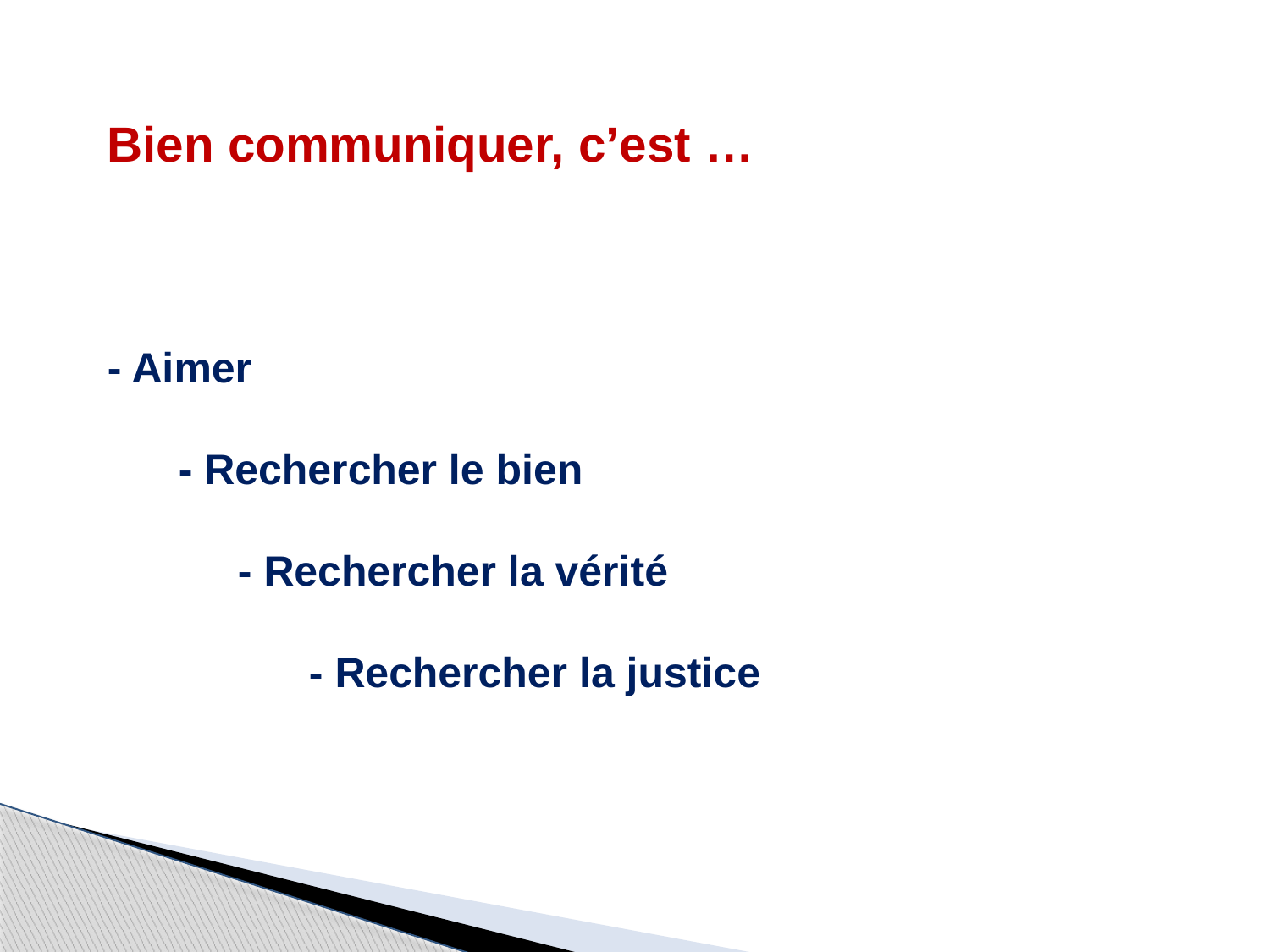

Bien communiquer, c’est …

- Aimer
      - Rechercher le bien
           - Rechercher la vérité
                 - Rechercher la justice